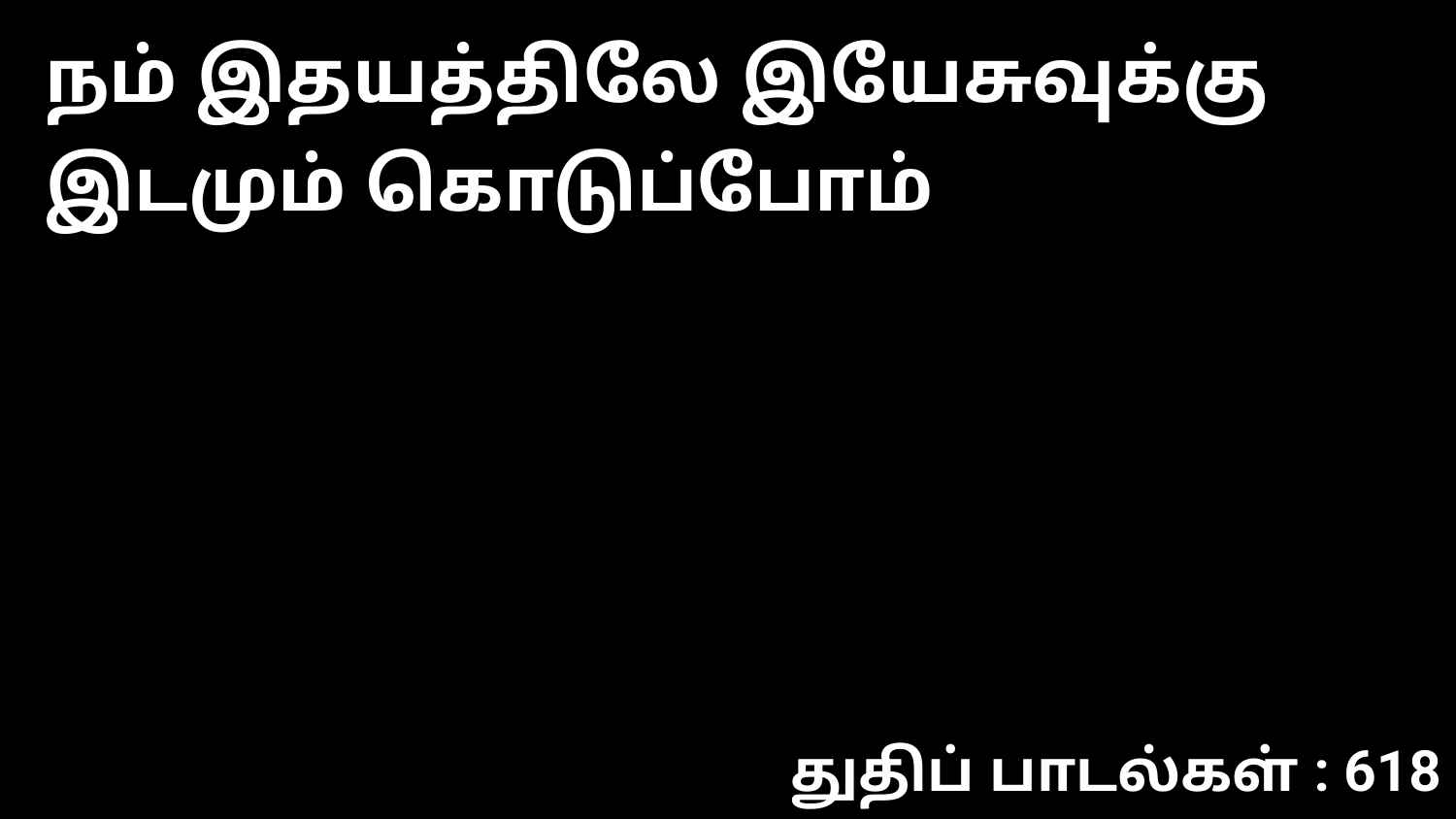

நம் இதயத்திலே இயேசுவுக்கு இடமும் கொடுப்போம்
துதிப் பாடல்கள் : 618